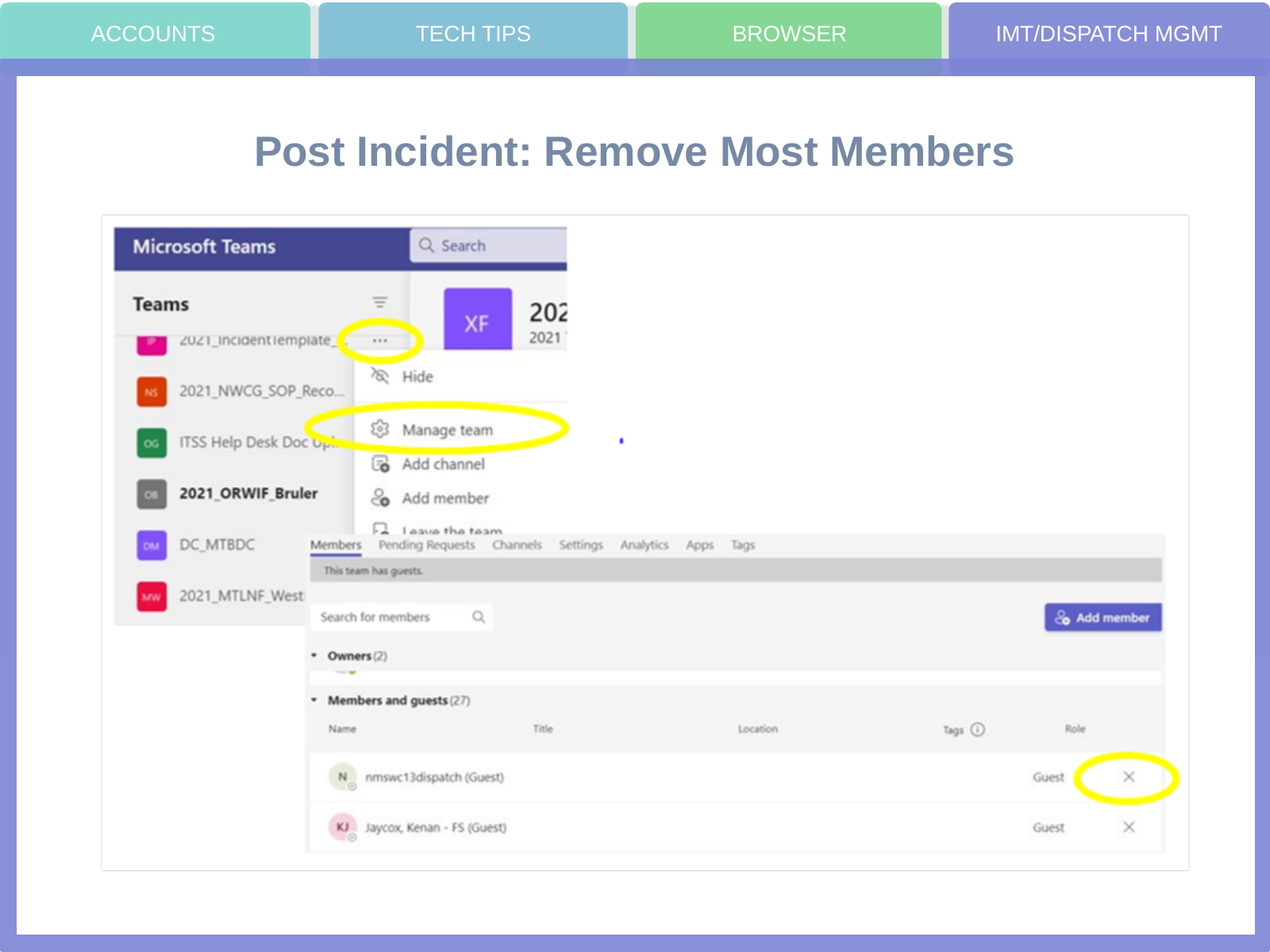

ACCOUNTS
TECH TIPS
BROWSER
IMT/DISPATCH MGMT

Post Incident: Remove Most Members